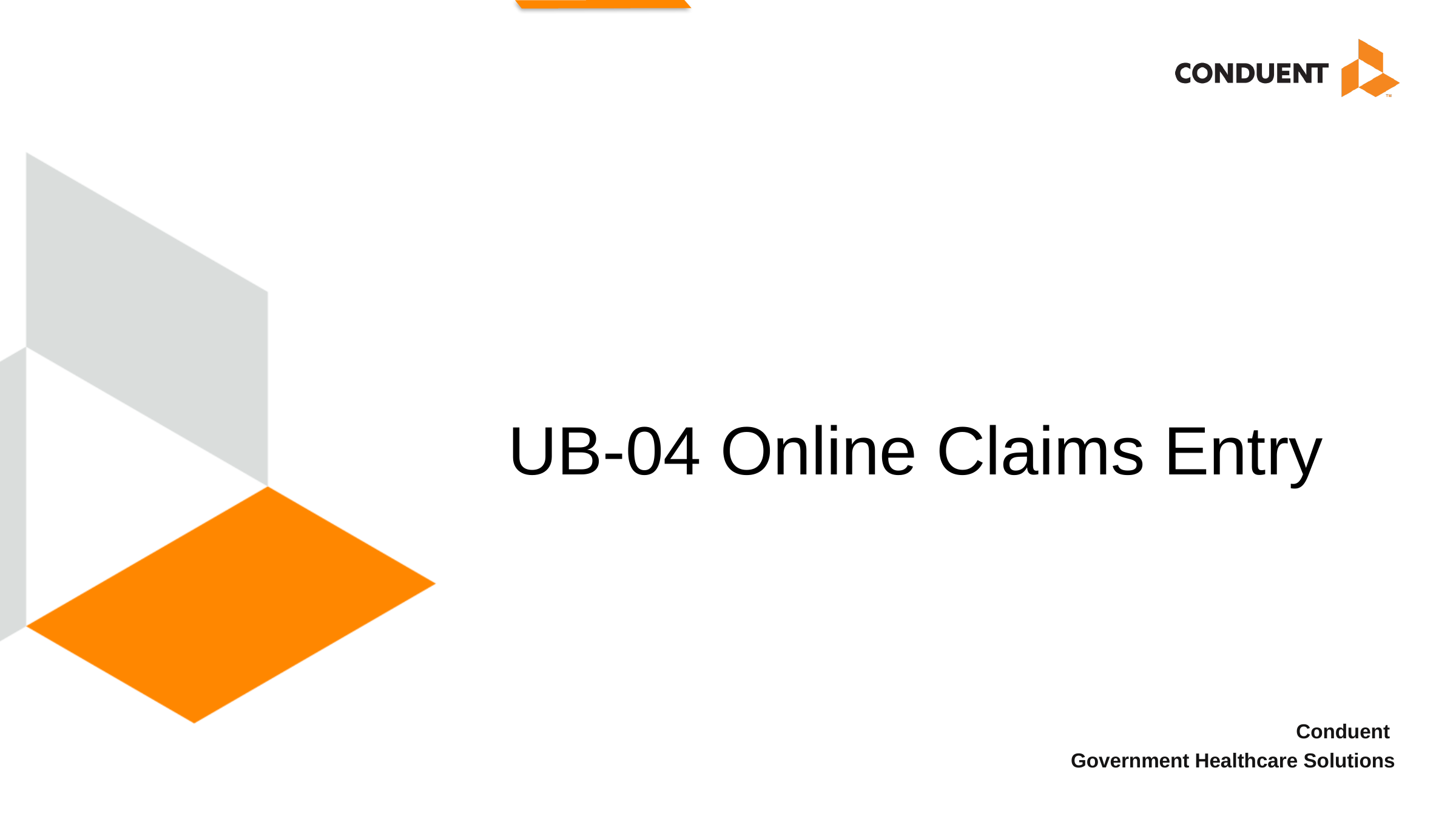

# UB-04 Online Claims Entry
Conduent
Government Healthcare Solutions